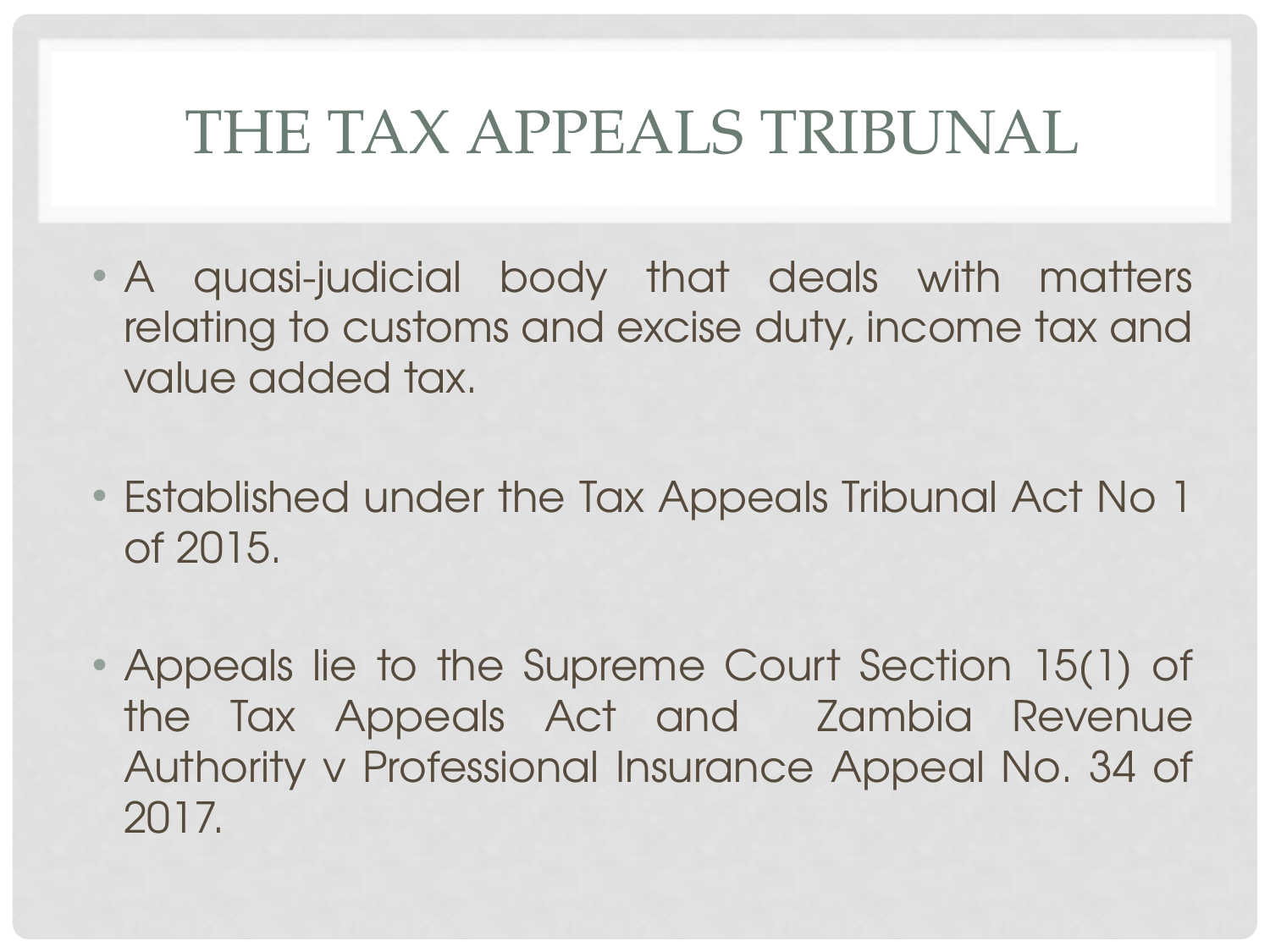

# THE TAX APPEALS TRIBUNAL
A quasi-judicial body that deals with matters relating to customs and excise duty, income tax and value added tax.

Established under the Tax Appeals Tribunal Act No 1 of 2015.

Appeals lie to the Supreme Court Section 15(1) of the Tax Appeals Act and  Zambia Revenue Authority v Professional Insurance Appeal No. 34 of 2017.